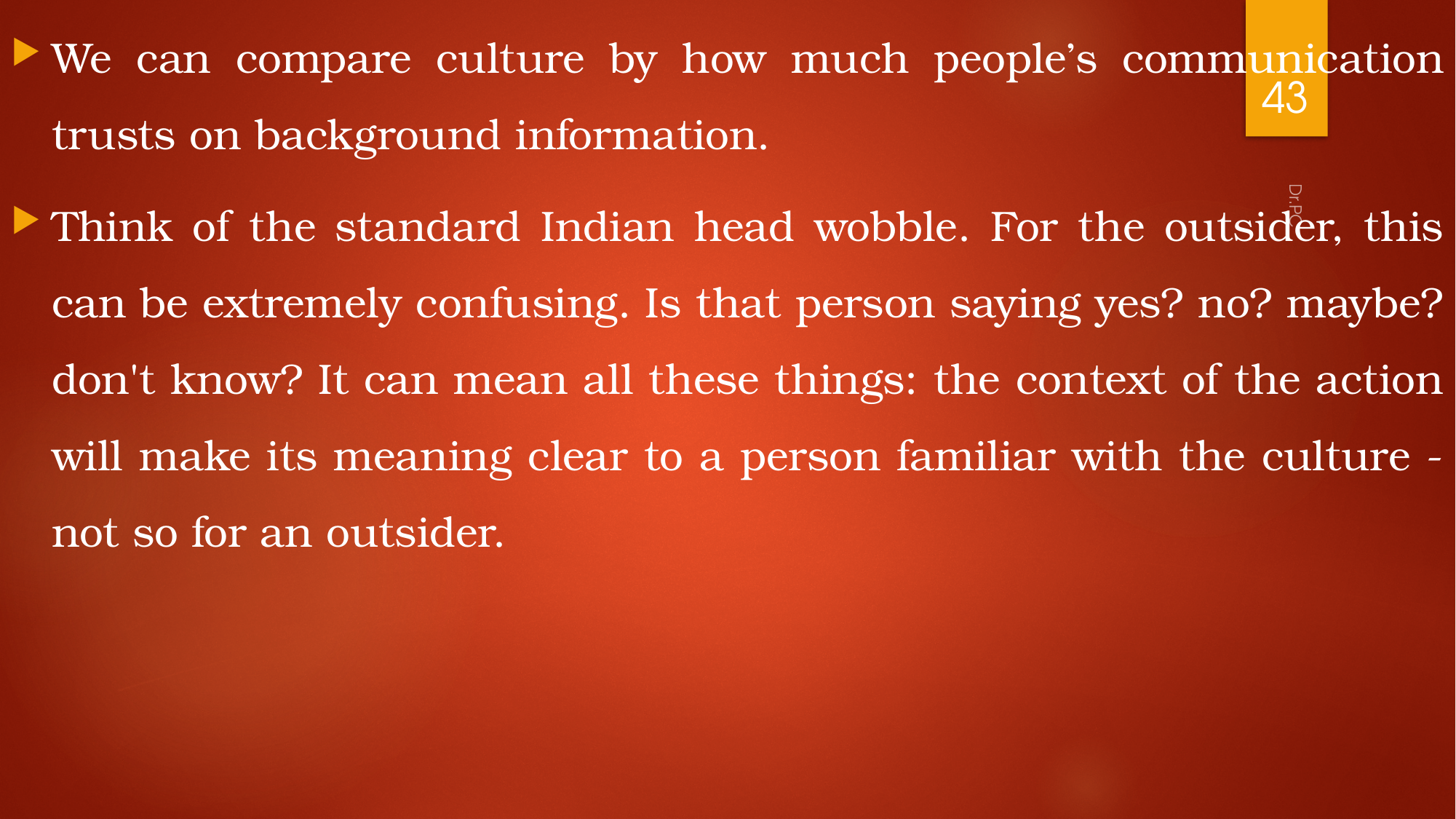

We can compare culture by how much people’s communication trusts on background information.
Think of the standard Indian head wobble. For the outsider, this can be extremely confusing. Is that person saying yes? no? maybe? don't know? It can mean all these things: the context of the action will make its meaning clear to a person familiar with the culture - not so for an outsider.

43
Dr.PC